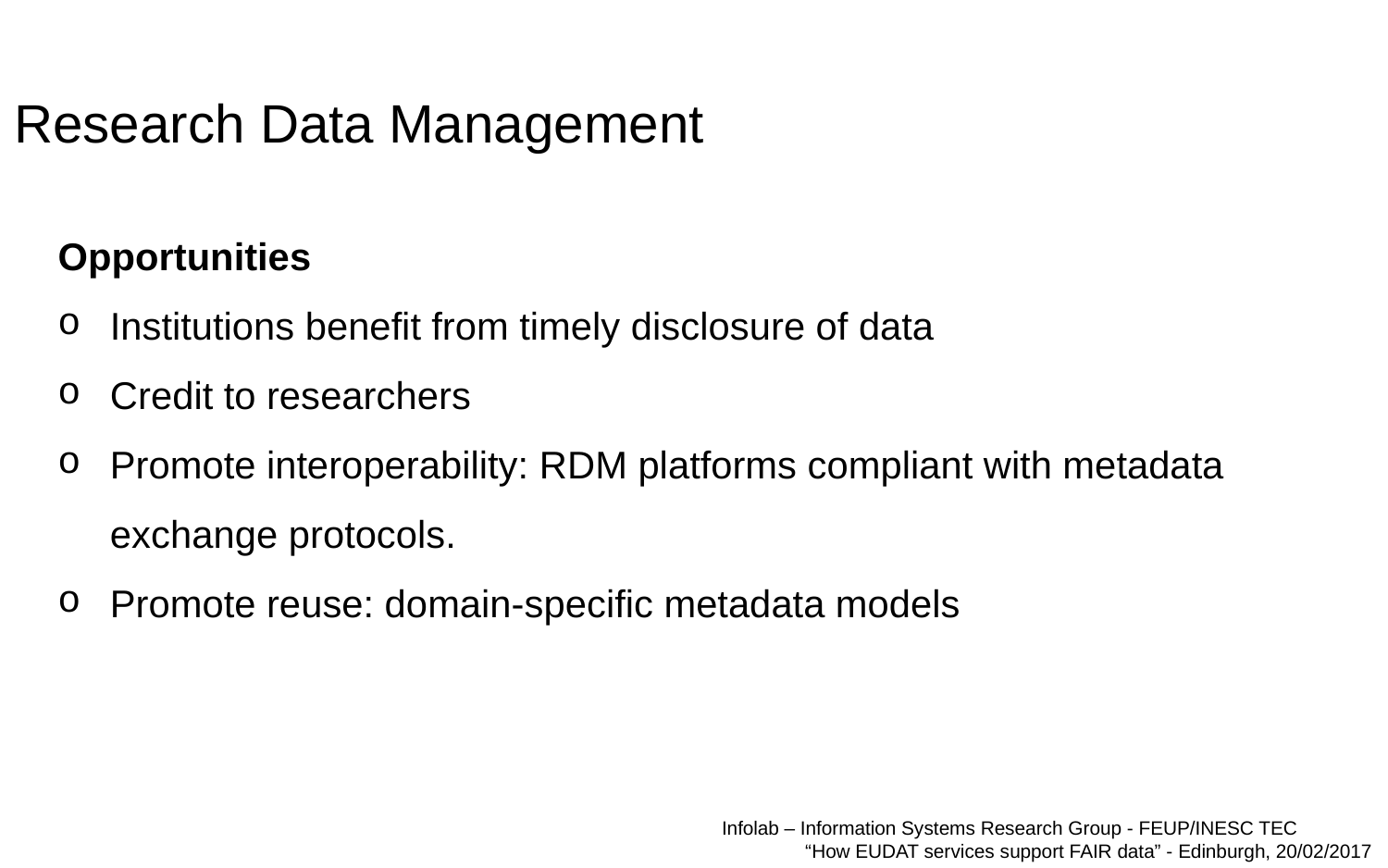

Research Data Management
Opportunities
Institutions benefit from timely disclosure of data
Credit to researchers
Promote interoperability: RDM platforms compliant with metadata exchange protocols.
Promote reuse: domain-specific metadata models
Infolab – Information Systems Research Group - FEUP/INESC TEC
“How EUDAT services support FAIR data” - Edinburgh, 20/02/2017